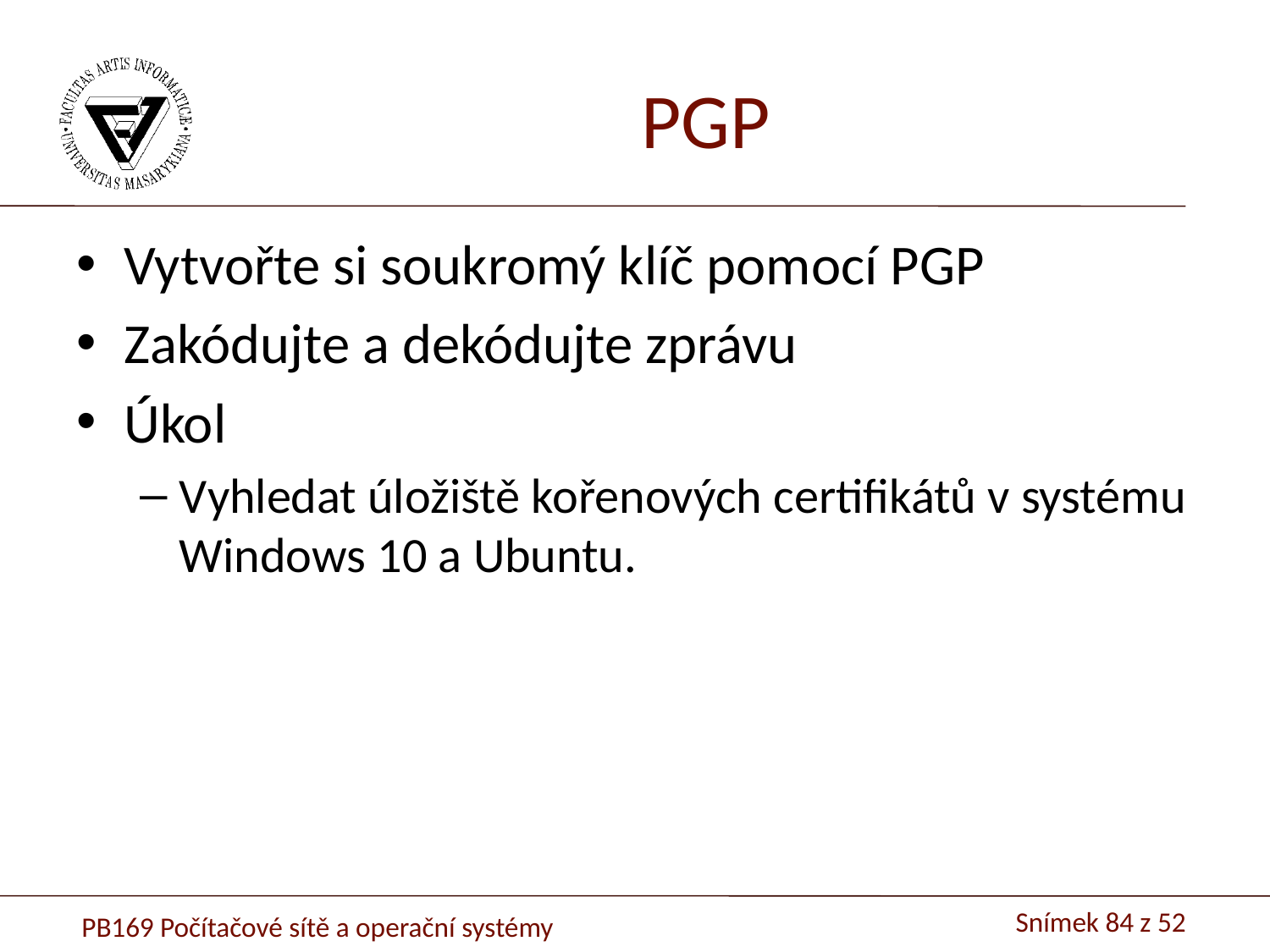

# PGP
Vytvořte si soukromý klíč pomocí PGP
Zakódujte a dekódujte zprávu
Úkol
Vyhledat úložiště kořenových certifikátů v systému Windows 10 a Ubuntu.